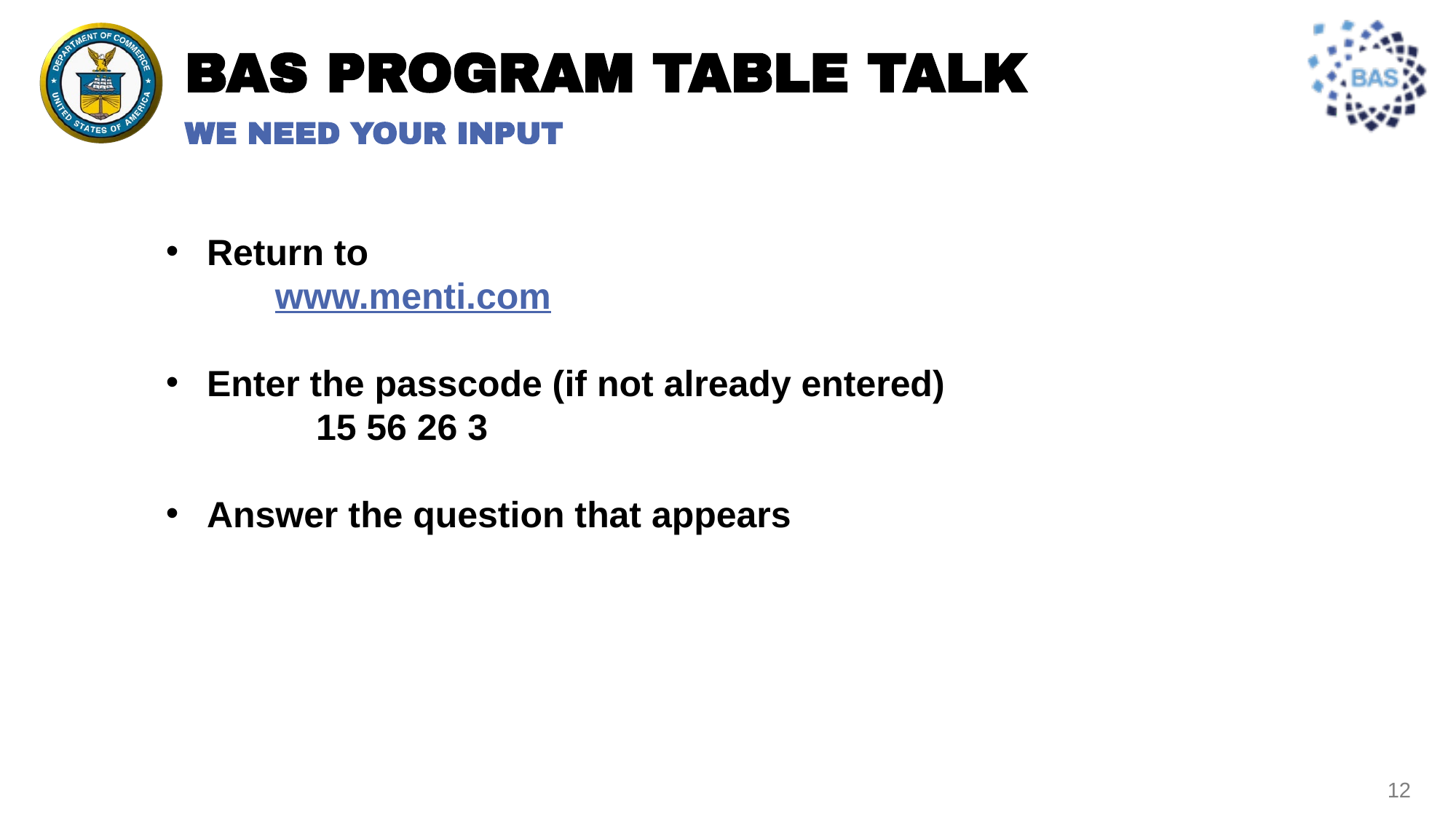

BAS PROGRAM TABLE TALK
WE NEED YOUR INPUT

Return to
	www.menti.com
Enter the passcode (if not already entered)
	15 56 26 3
Answer the question that appears

12